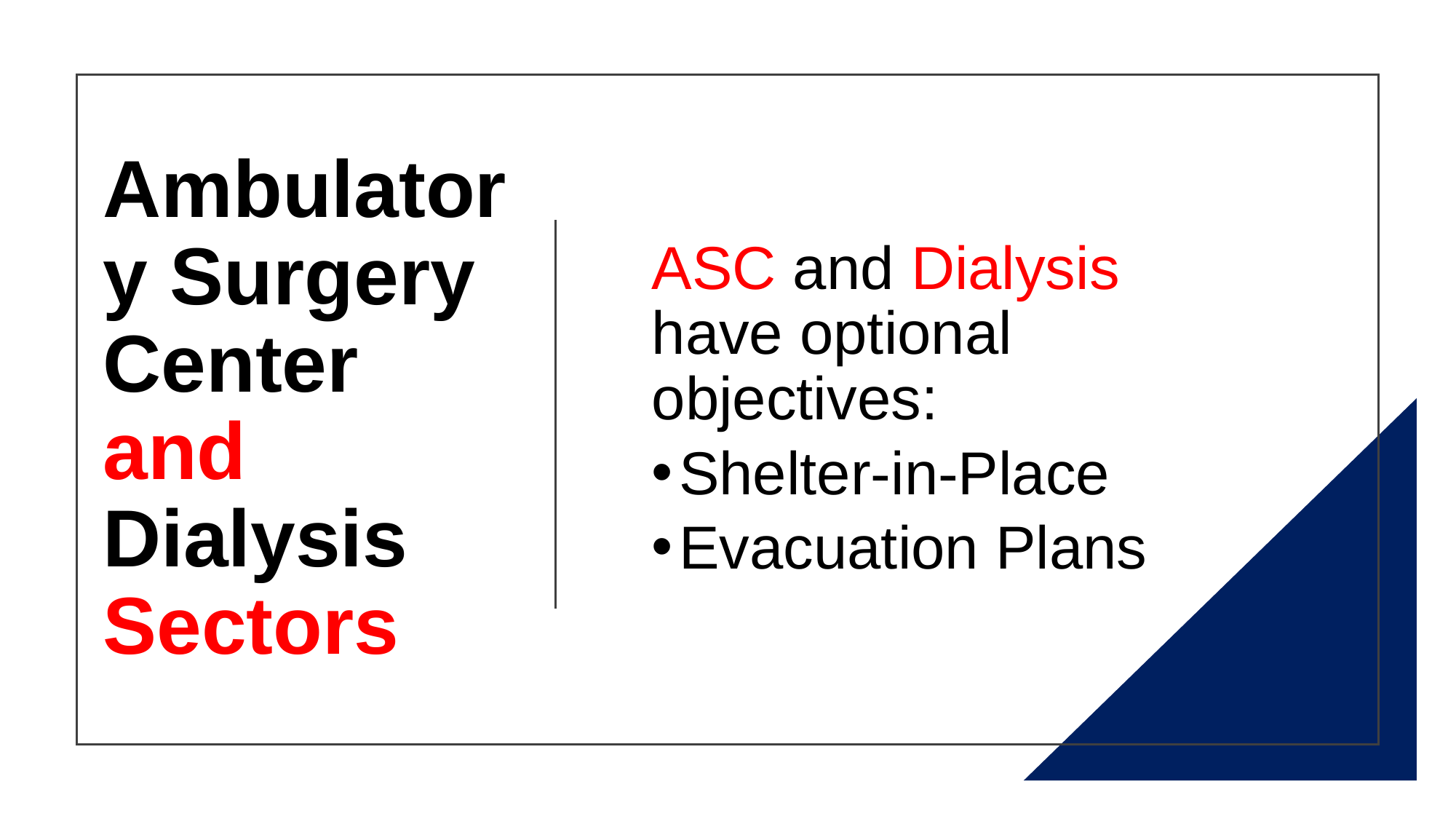

# Ambulatory Surgery Center and Dialysis Sectors
ASC and Dialysis have optional objectives:
Shelter-in-Place
Evacuation Plans